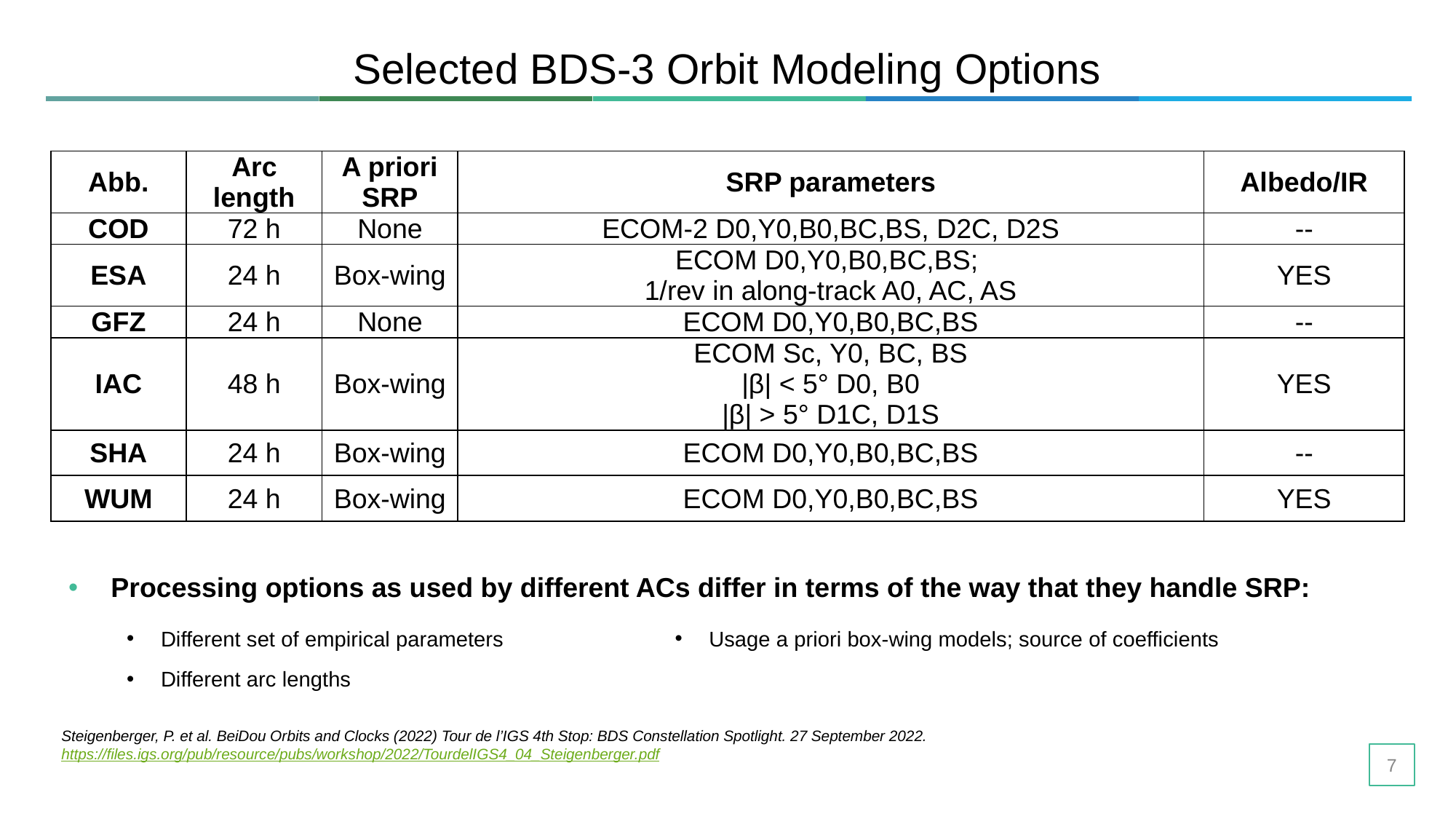

# Selected BDS-3 Orbit Modeling Options
| Abb. | Arc length | A priori SRP | SRP parameters | Albedo/IR |
| --- | --- | --- | --- | --- |
| COD | 72 h | None | ECOM-2 D0,Y0,B0,BC,BS, D2C, D2S | -- |
| ESA | 24 h | Box-wing | ECOM D0,Y0,B0,BC,BS; 1/rev in along-track A0, AC, AS | YES |
| GFZ | 24 h | None | ECOM D0,Y0,B0,BC,BS | -- |
| IAC | 48 h | Box-wing | ECOM Sc, Y0, BC, BS |β| < 5° D0, B0 |β| > 5° D1C, D1S | YES |
| SHA | 24 h | Box-wing | ECOM D0,Y0,B0,BC,BS | -- |
| WUM | 24 h | Box-wing | ECOM D0,Y0,B0,BC,BS | YES |
Processing options as used by different ACs differ in terms of the way that they handle SRP:
Different set of empirical parameters
Different arc lengths
Usage a priori box-wing models; source of coefficients
Steigenberger, P. et al. BeiDou Orbits and Clocks (2022) Tour de l’IGS 4th Stop: BDS Constellation Spotlight. 27 September 2022. https://files.igs.org/pub/resource/pubs/workshop/2022/TourdelIGS4_04_Steigenberger.pdf
7